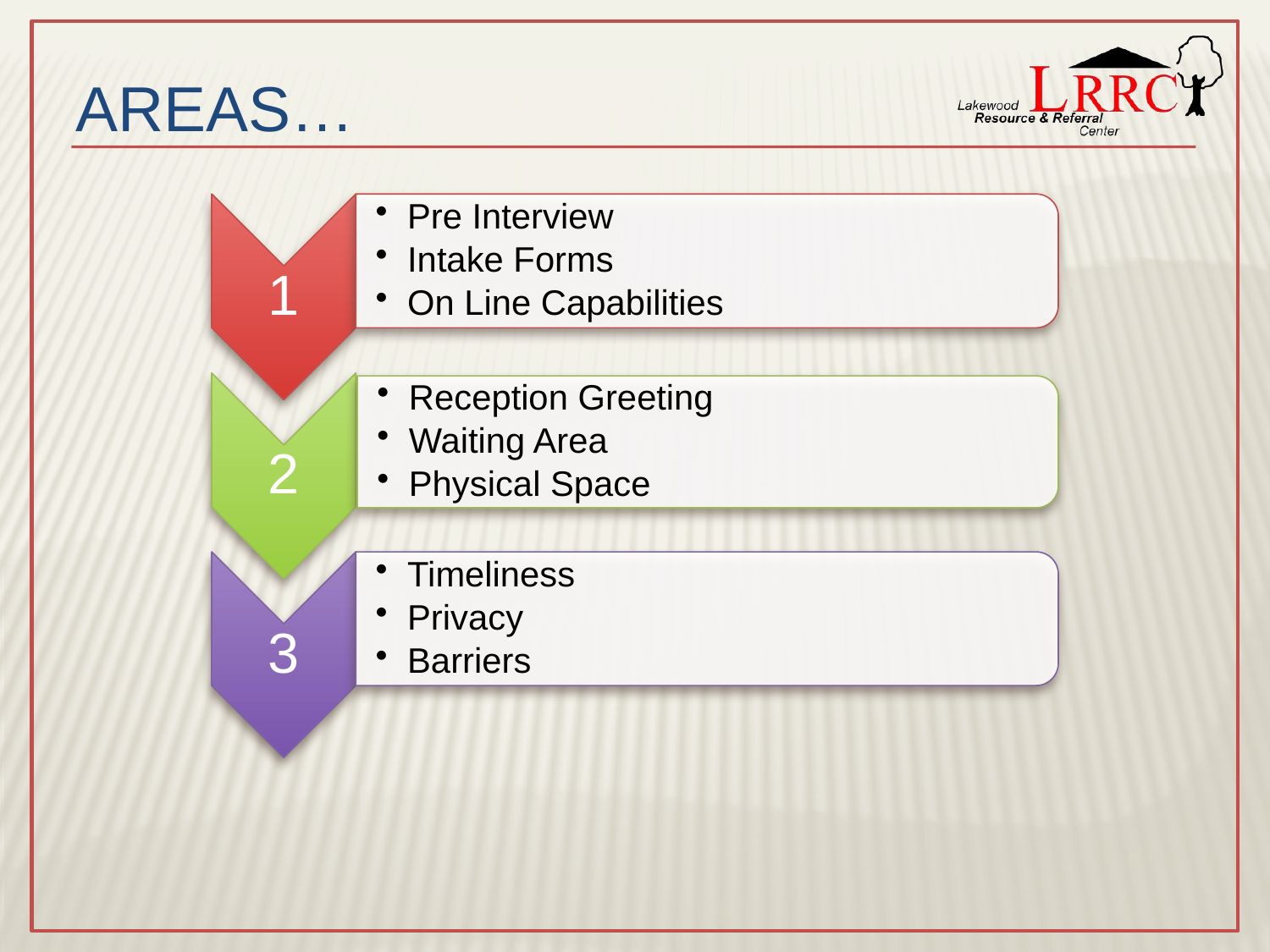

AREAS…
1
Pre Interview
Intake Forms
On Line Capabilities
2
Reception Greeting
Waiting Area
Physical Space
3
Timeliness
Privacy
Barriers